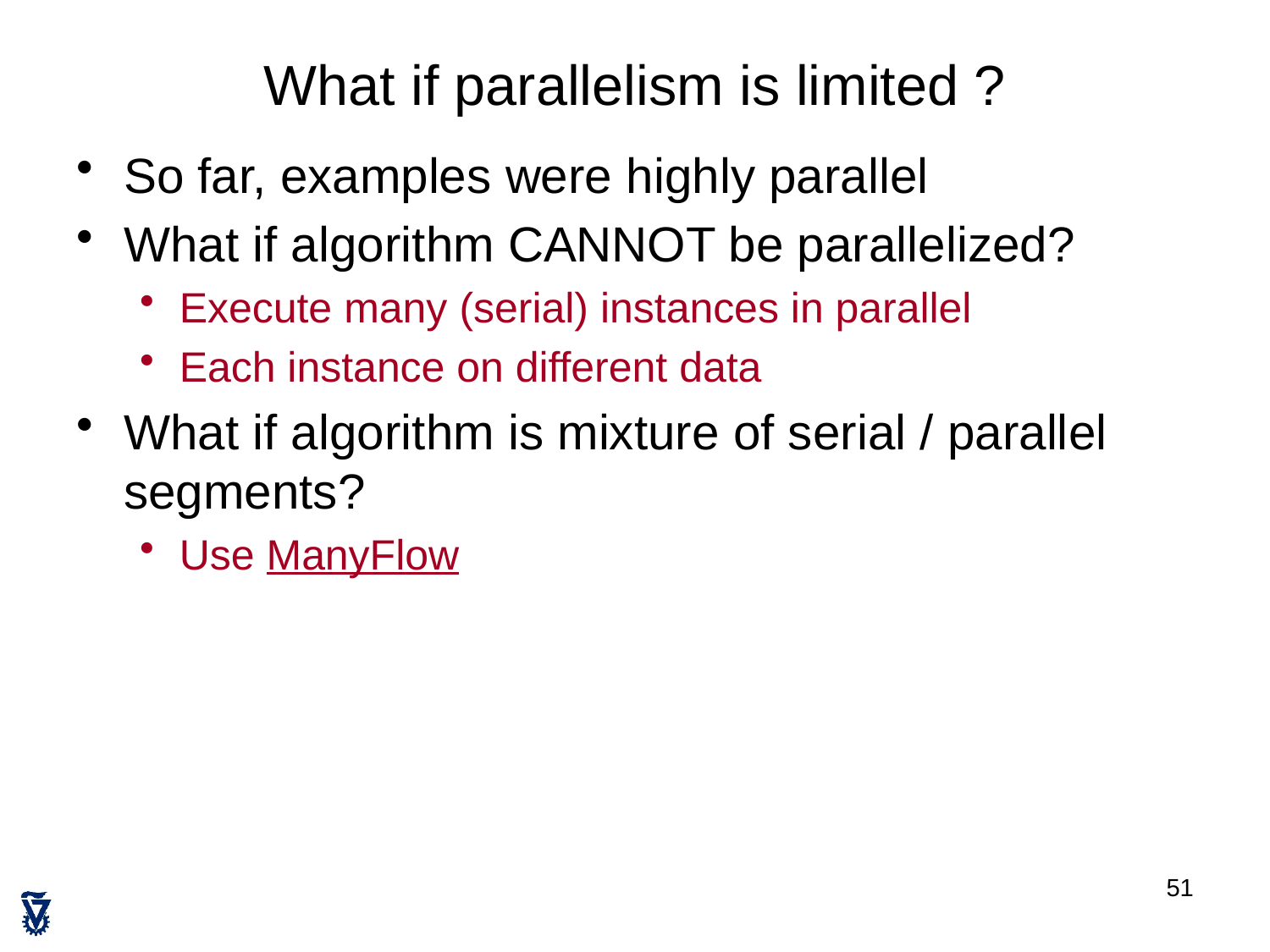

# What if parallelism is limited ?
So far, examples were highly parallel
What if algorithm CANNOT be parallelized?
Execute many (serial) instances in parallel
Each instance on different data
What if algorithm is mixture of serial / parallel segments?
Use ManyFlow
51